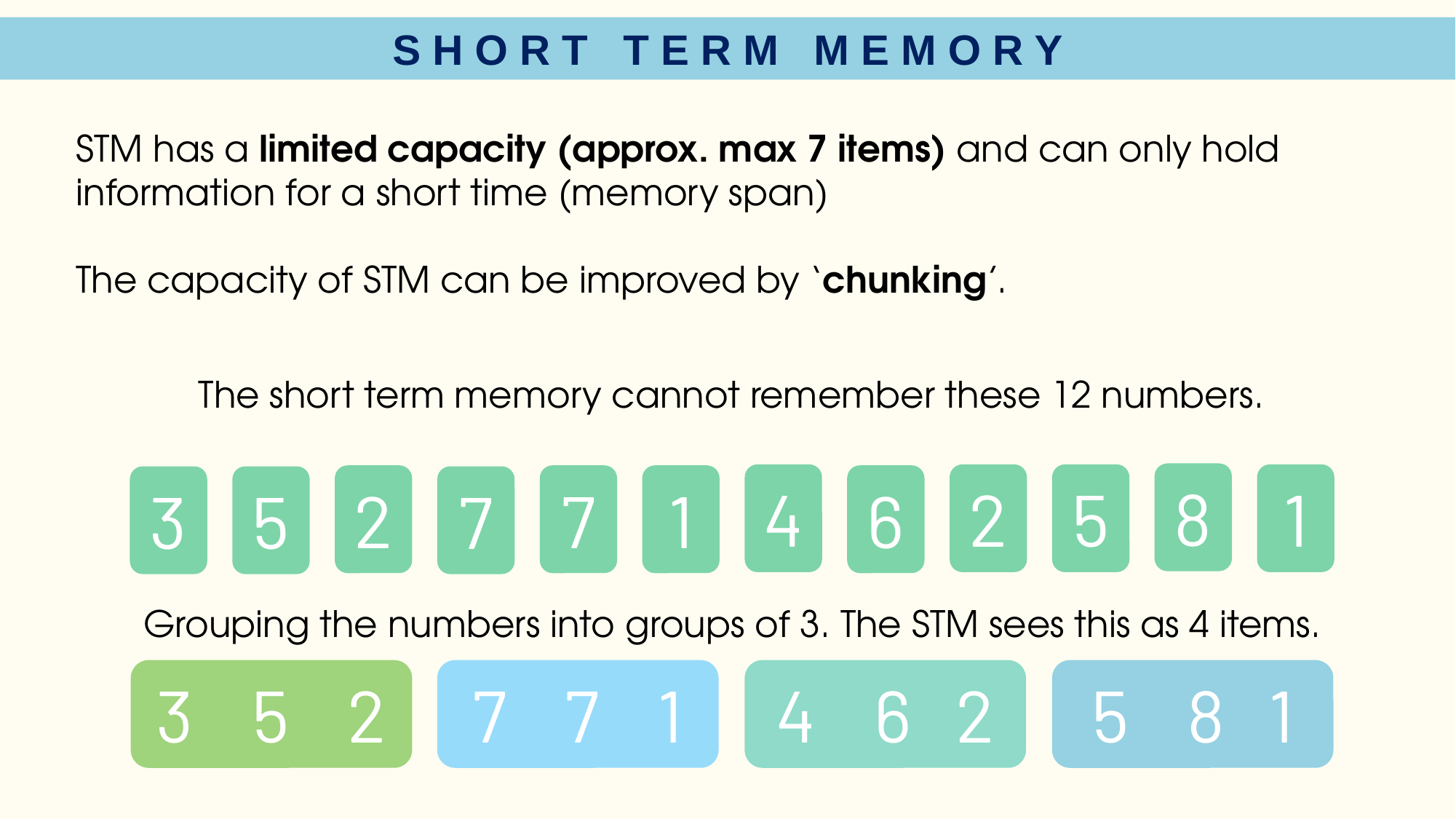

S H O R T   T E R M   M E M O R Y
STM has a limited capacity (approx. max 7 items) and can only hold information for a short time (memory span)

The capacity of STM can be improved by ‘chunking’.

The short term memory cannot remember these 12 numbers.

8
4
2
5
1
2
7
1
6
3
5
7
Grouping the numbers into groups of 3. The STM sees this as 4 items.

5    8   1
4    6   2
7    7    1
3    5    2